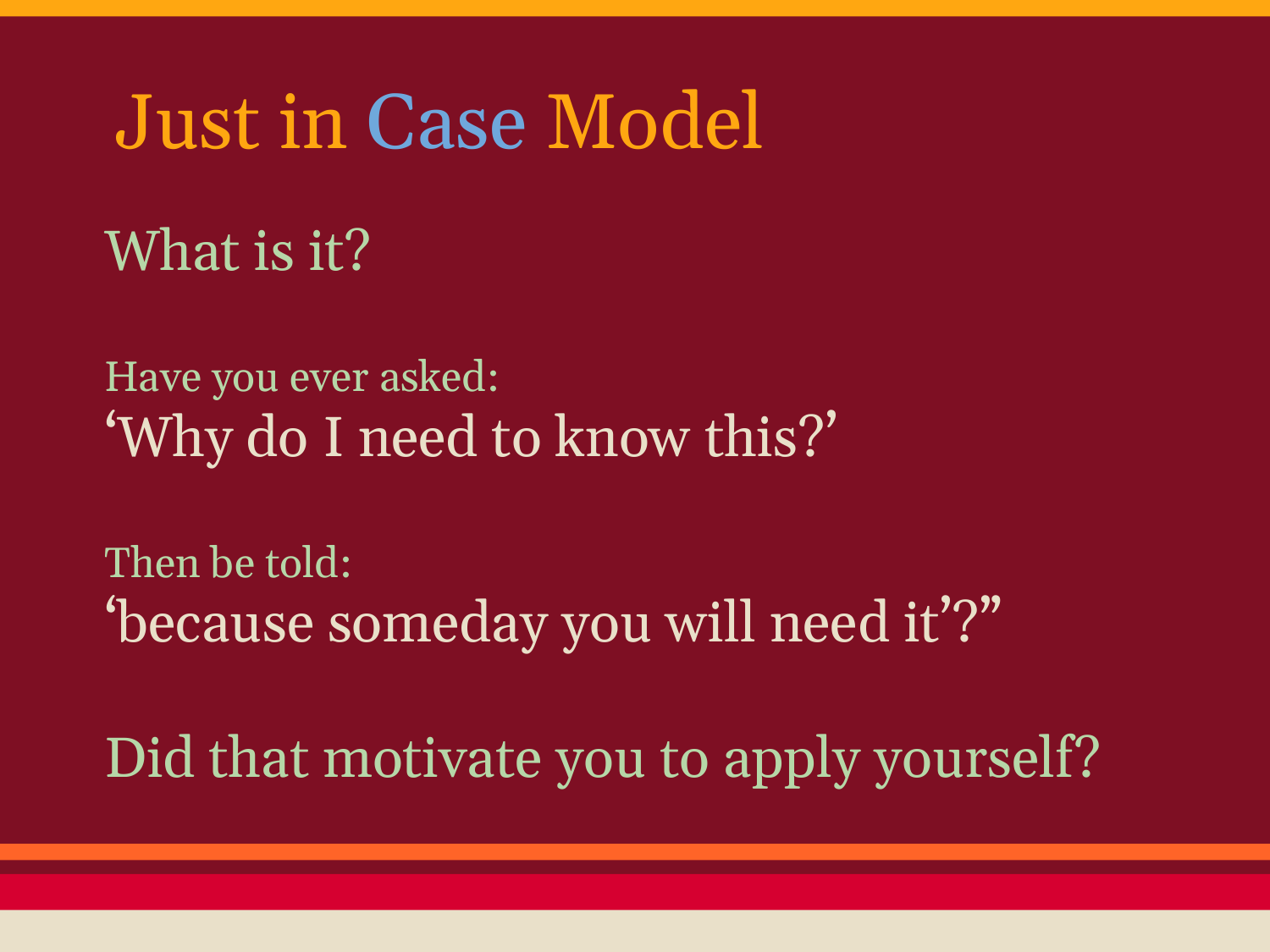

# Just in Case Model
What is it?

Have you ever asked:
‘Why do I need to know this?’

Then be told:
‘because someday you will need it’?”

Did that motivate you to apply yourself?